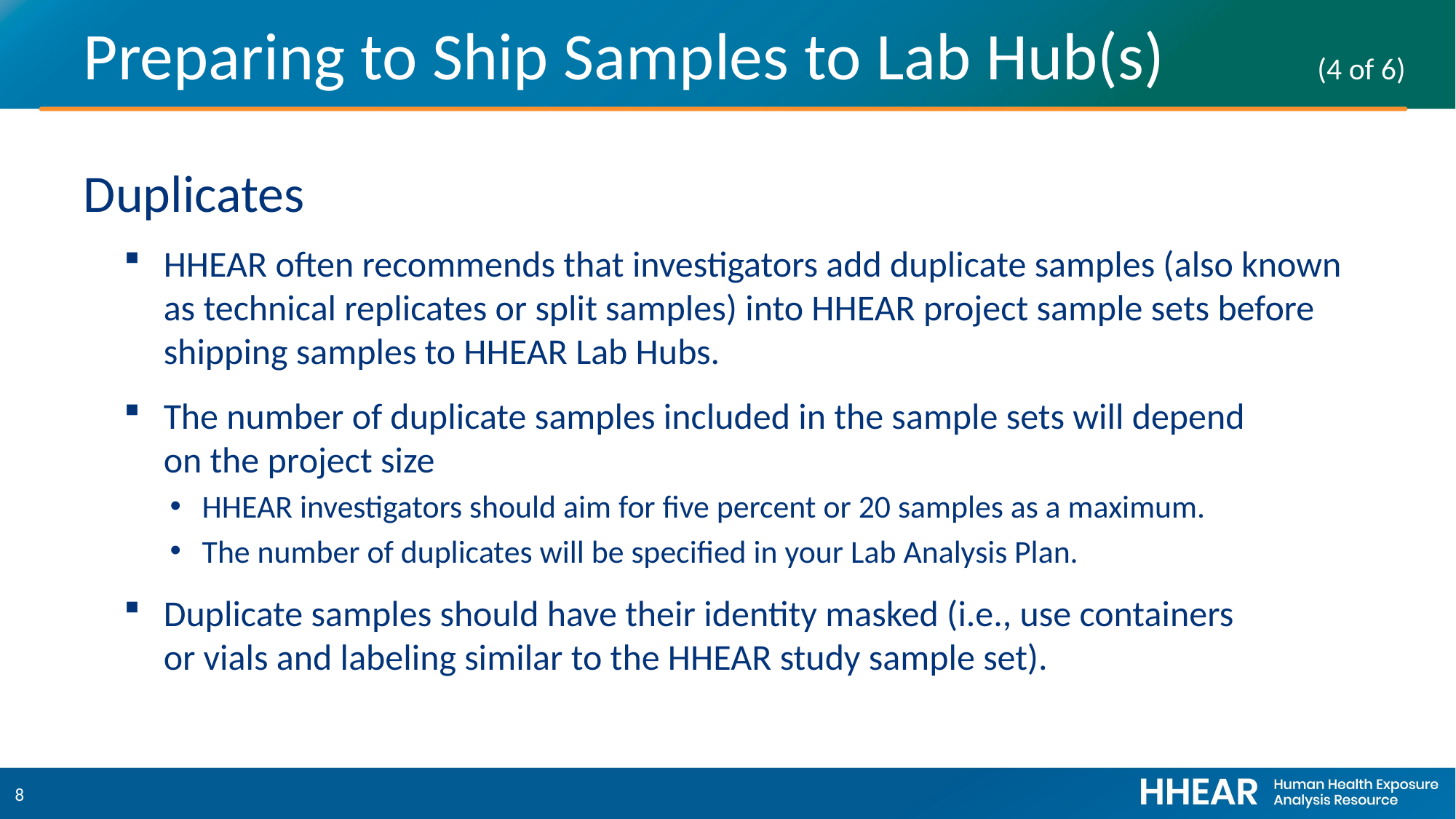

# Preparing to Ship Samples to Lab Hub(s)          (4 of 6)
Duplicates
HHEAR often recommends that investigators add duplicate samples (also known as technical replicates or split samples) into HHEAR project sample sets before shipping samples to HHEAR Lab Hubs.
The number of duplicate samples included in the sample sets will depend
on the project size
HHEAR investigators should aim for five percent or 20 samples as a maximum.
The number of duplicates will be specified in your Lab Analysis Plan.
Duplicate samples should have their identity masked (i.e., use containers
or vials and labeling similar to the HHEAR study sample set).
8